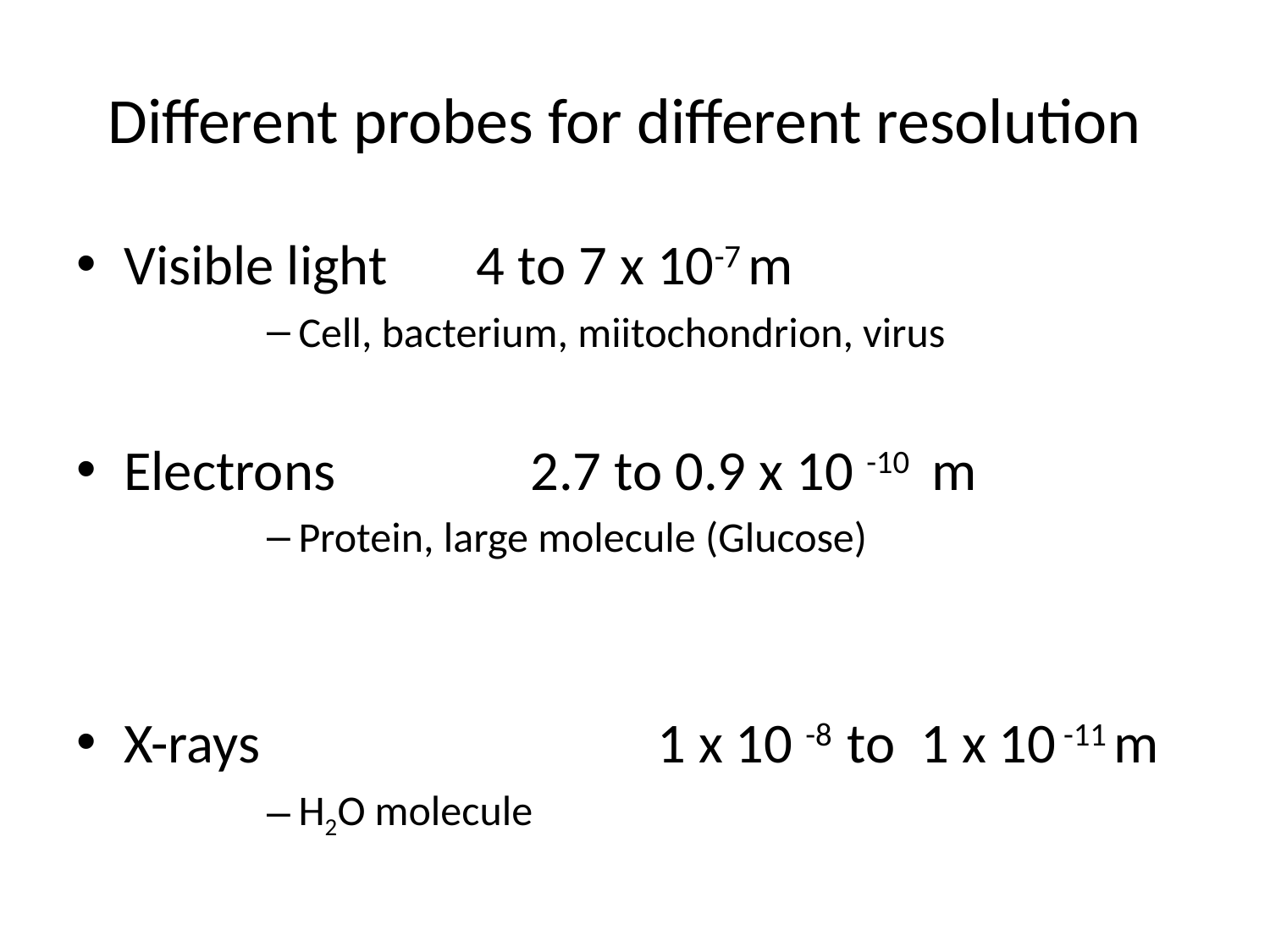

# Different probes for different resolution
Visible light       4 to 7 x 10-7 m
Cell, bacterium, miitochondrion, virus

Electrons 		  2.7 to 0.9 x 10 -10   m
Protein, large molecule (Glucose)

X-rays			  1 x 10 -8  to  1 x 10 -11 m
H2O molecule